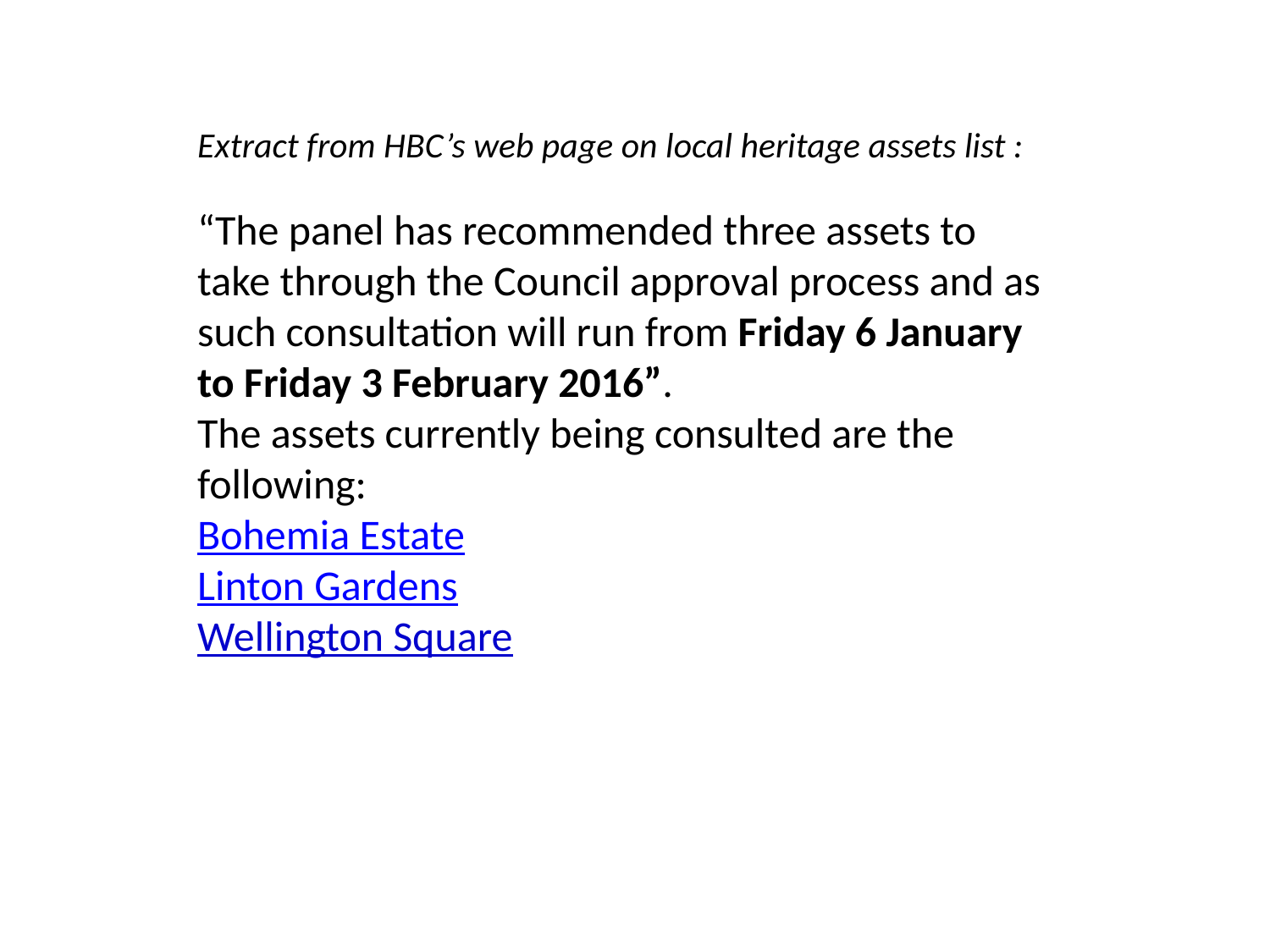

Extract from HBC’s web page on local heritage assets list :

“The panel has recommended three assets to take through the Council approval process and as such consultation will run from Friday 6 January to Friday 3 February 2016”.
The assets currently being consulted are the following:
Bohemia Estate
Linton Gardens
Wellington Square